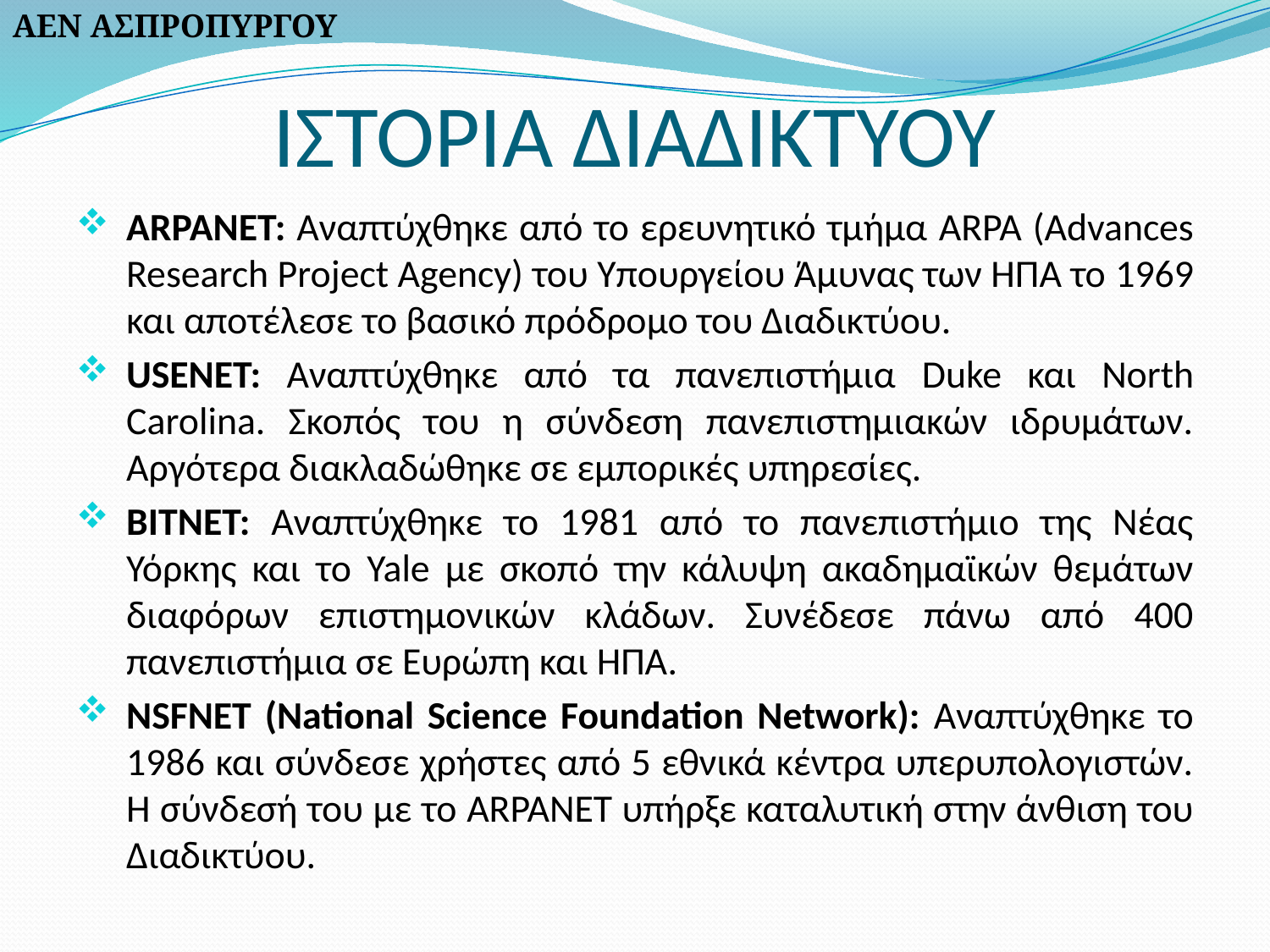

ΑΕΝ ΑΣΠΡΟΠΥΡΓΟΥ
# ΙΣΤΟΡΙΑ ΔΙΑΔΙΚΤΥΟΥ
ARPANET: Αναπτύχθηκε από το ερευνητικό τμήμα ARPA (Advances Research Project Agency) του Υπουργείου Άμυνας των ΗΠΑ το 1969 και αποτέλεσε το βασικό πρόδρομο του Διαδικτύου.
USENET: Αναπτύχθηκε από τα πανεπιστήμια Duke και North Carolina. Σκοπός του η σύνδεση πανεπιστημιακών ιδρυμάτων. Αργότερα διακλαδώθηκε σε εμπορικές υπηρεσίες.
BITNET: Αναπτύχθηκε το 1981 από το πανεπιστήμιο της Νέας Υόρκης και το Yale με σκοπό την κάλυψη ακαδημαϊκών θεμάτων διαφόρων επιστημονικών κλάδων. Συνέδεσε πάνω από 400 πανεπιστήμια σε Ευρώπη και ΗΠΑ.
NSFNET (National Science Foundation Network): Αναπτύχθηκε το 1986 και σύνδεσε χρήστες από 5 εθνικά κέντρα υπερυπολογιστών. Η σύνδεσή του με το ARPANET υπήρξε καταλυτική στην άνθιση του Διαδικτύου.